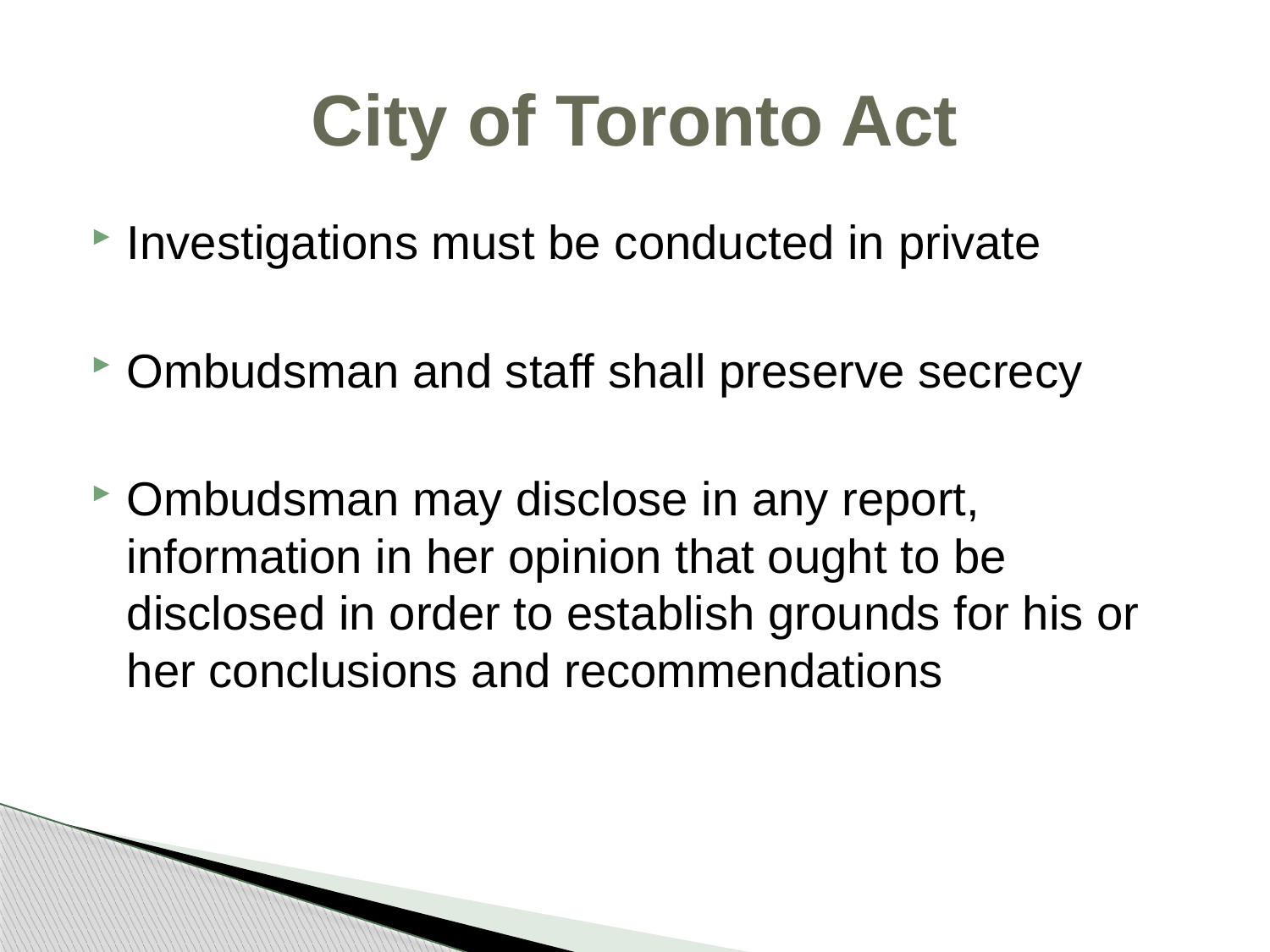

# City of Toronto Act
Investigations must be conducted in private

Ombudsman and staff shall preserve secrecy

Ombudsman may disclose in any report, information in her opinion that ought to be disclosed in order to establish grounds for his or her conclusions and recommendations